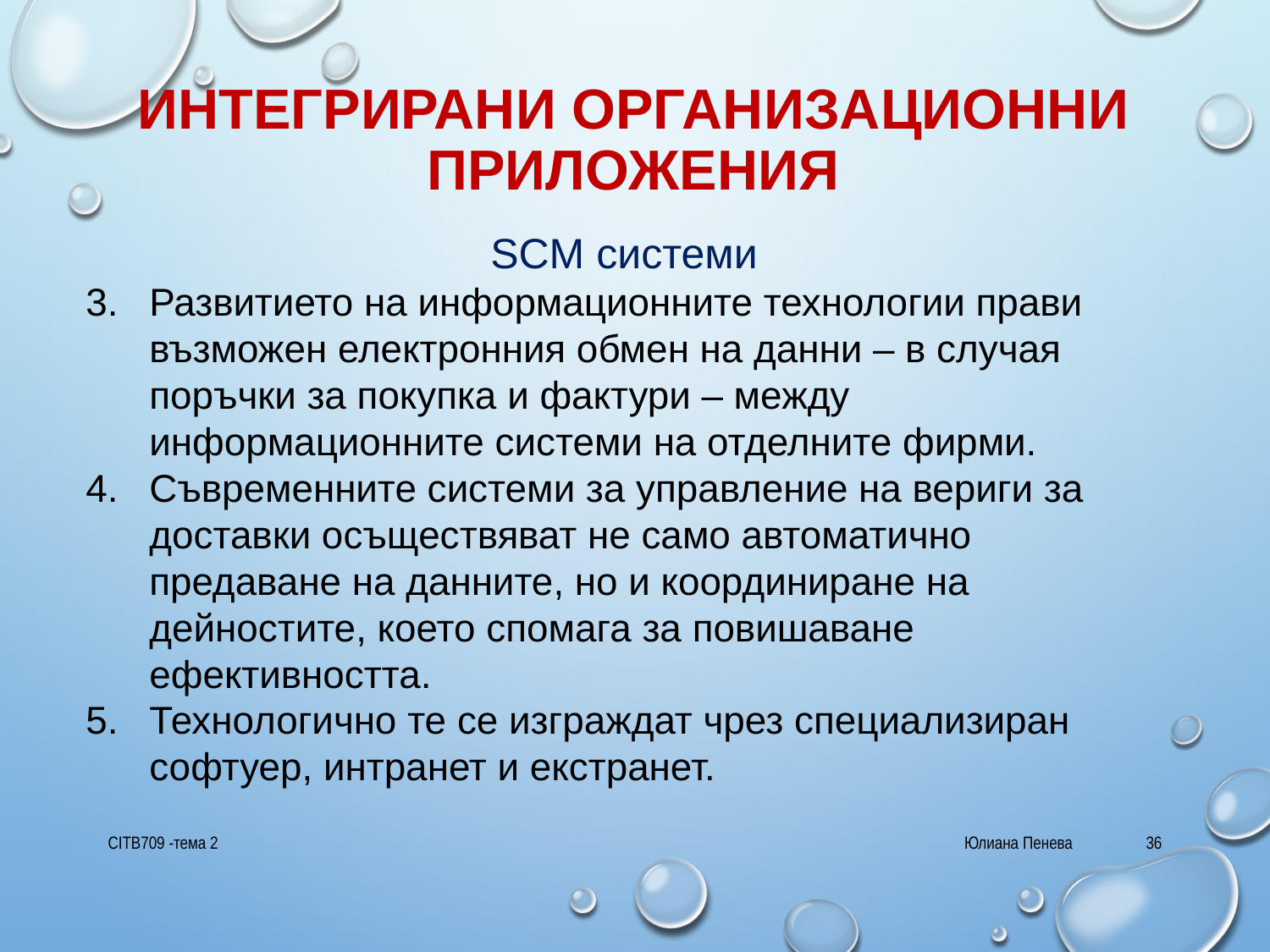

# Интегрирани организационни приложения
SCM системи
Развитието на информационните технологии прави възможен електронния обмен на данни – в случая поръчки за покупка и фактури – между информационните системи на отделните фирми.
Съвременните системи за управление на вериги за доставки осъществяват не само автоматично предаване на данните, но и координиране на дейностите, което спомага за повишаване ефективността.
Технологично те се изграждат чрез специализиран софтуер, интранет и екстранет.

CITB709 -тема 2
Юлиана Пенева
36